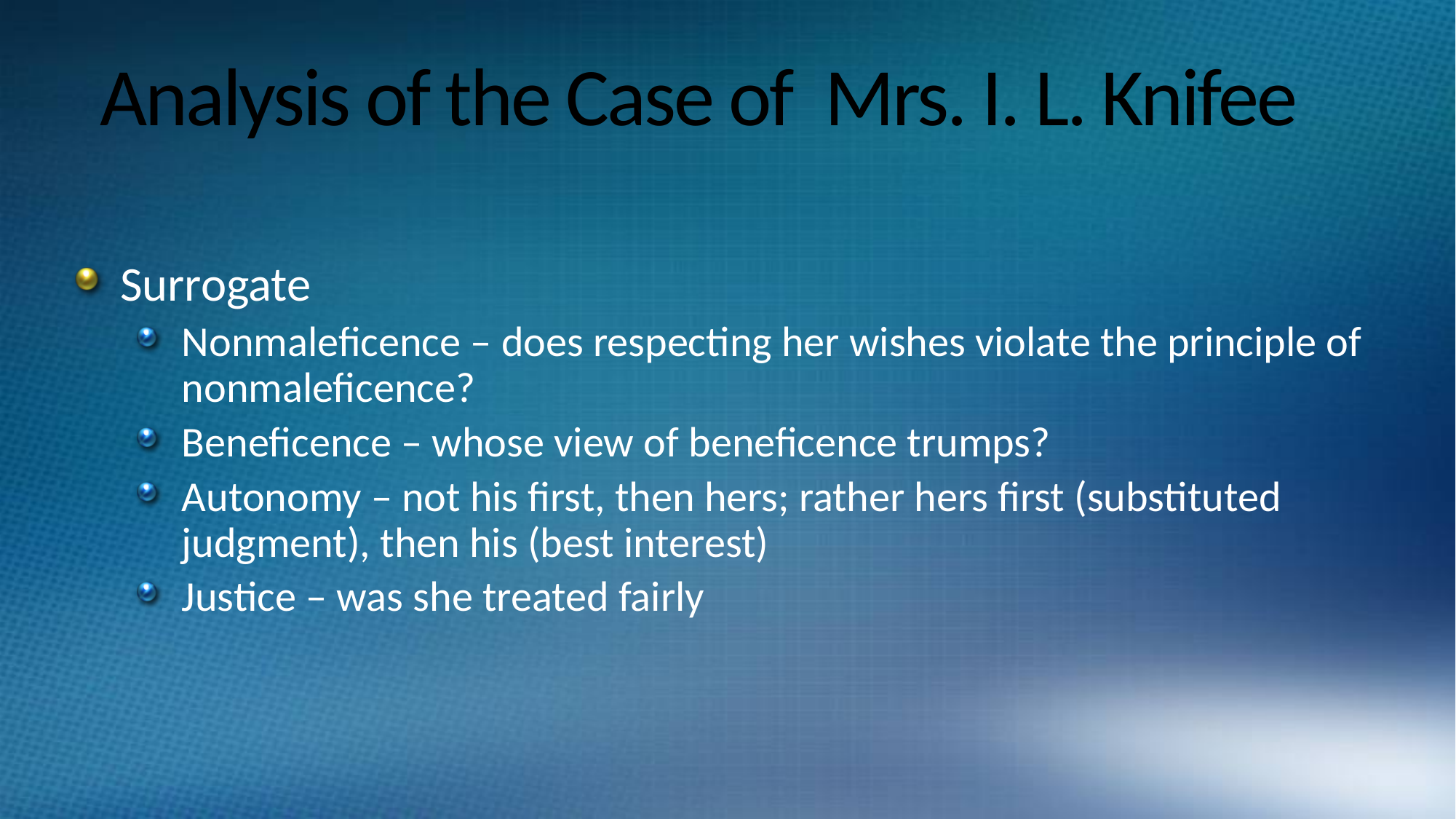

# Analysis of the Case of  Mrs. I. L. Knifee

Surrogate
Nonmaleficence – does respecting her wishes violate the principle of nonmaleficence?
Beneficence – whose view of beneficence trumps?
Autonomy – not his first, then hers; rather hers first (substituted judgment), then his (best interest)
Justice – was she treated fairly